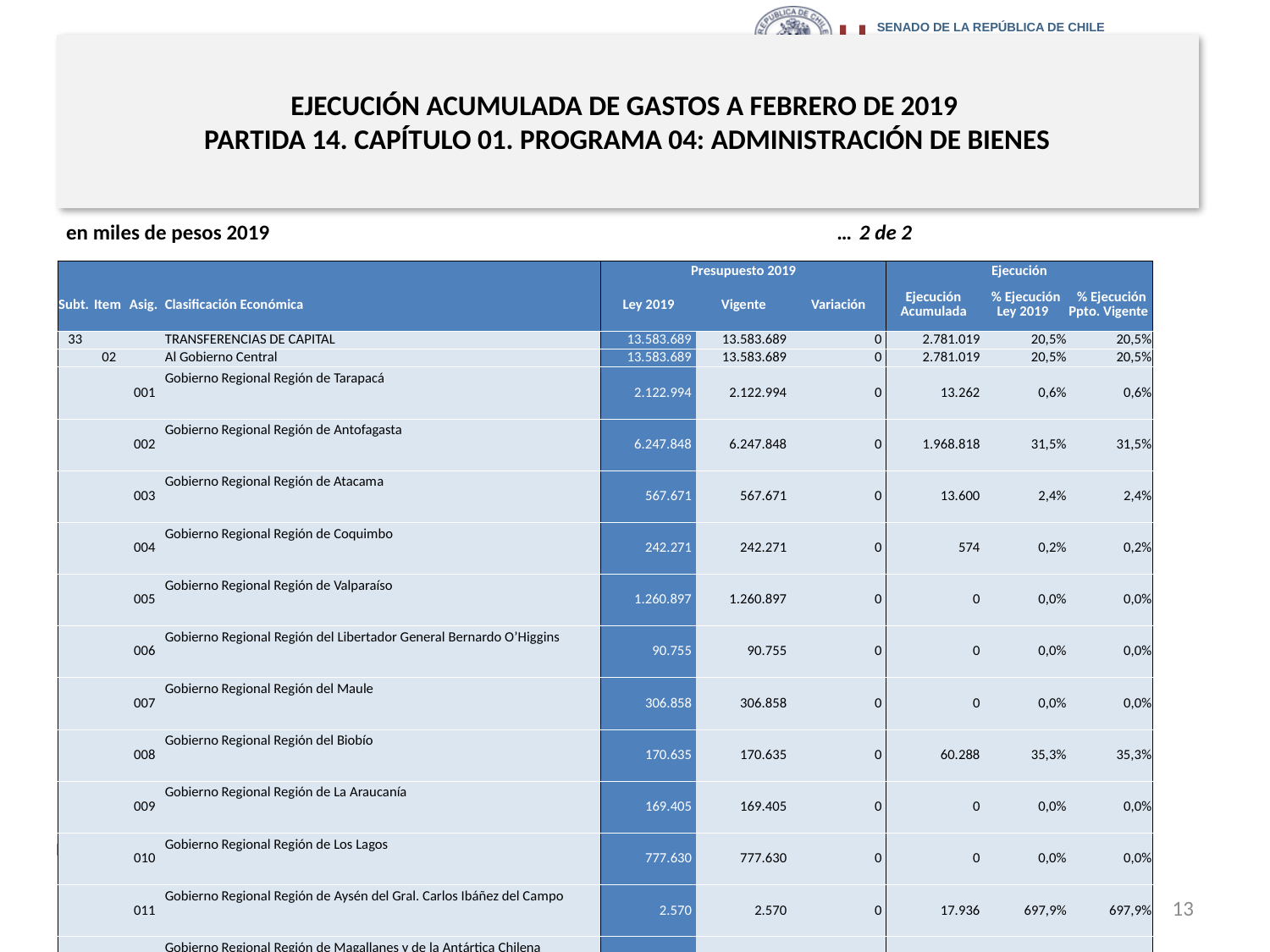

# EJECUCIÓN ACUMULADA DE GASTOS A FEBRERO DE 2019 PARTIDA 14. CAPÍTULO 01. PROGRAMA 04: ADMINISTRACIÓN DE BIENES
en miles de pesos 2019                                                                                                                     … 2 de 2
|  |  |  |  | Presupuesto 2019 |  |  | Ejecución |  |  |
| --- | --- | --- | --- | --- | --- | --- | --- | --- | --- |
| Subt. | Item | Asig. | Clasificación Económica | Ley 2019 | Vigente | Variación | Ejecución Acumulada | % Ejecución Ley 2019 | % Ejecución Ppto. Vigente |
| 33 |  |  | TRANSFERENCIAS DE CAPITAL | 13.583.689 | 13.583.689 | 0 | 2.781.019 | 20,5% | 20,5% |
|  | 02 |  | Al Gobierno Central | 13.583.689 | 13.583.689 | 0 | 2.781.019 | 20,5% | 20,5% |
|  |  | 001 | Gobierno Regional Región de Tarapacá | 2.122.994 | 2.122.994 | 0 | 13.262 | 0,6% | 0,6% |
|  |  | 002 | Gobierno Regional Región de Antofagasta | 6.247.848 | 6.247.848 | 0 | 1.968.818 | 31,5% | 31,5% |
|  |  | 003 | Gobierno Regional Región de Atacama | 567.671 | 567.671 | 0 | 13.600 | 2,4% | 2,4% |
|  |  | 004 | Gobierno Regional Región de Coquimbo | 242.271 | 242.271 | 0 | 574 | 0,2% | 0,2% |
|  |  | 005 | Gobierno Regional Región de Valparaíso | 1.260.897 | 1.260.897 | 0 | 0 | 0,0% | 0,0% |
|  |  | 006 | Gobierno Regional Región del Libertador General Bernardo O’Higgins | 90.755 | 90.755 | 0 | 0 | 0,0% | 0,0% |
|  |  | 007 | Gobierno Regional Región del Maule | 306.858 | 306.858 | 0 | 0 | 0,0% | 0,0% |
|  |  | 008 | Gobierno Regional Región del Biobío | 170.635 | 170.635 | 0 | 60.288 | 35,3% | 35,3% |
|  |  | 009 | Gobierno Regional Región de La Araucanía | 169.405 | 169.405 | 0 | 0 | 0,0% | 0,0% |
|  |  | 010 | Gobierno Regional Región de Los Lagos | 777.630 | 777.630 | 0 | 0 | 0,0% | 0,0% |
|  |  | 011 | Gobierno Regional Región de Aysén del Gral. Carlos Ibáñez del Campo | 2.570 | 2.570 | 0 | 17.936 | 697,9% | 697,9% |
|  |  | 012 | Gobierno Regional Región de Magallanes y de la Antártica Chilena | 297.817 | 297.817 | 0 | 254 | 0,1% | 0,1% |
|  |  | 013 | Gobierno Regional Región Metropolitana de Santiago | 474.544 | 474.544 | 0 | 706.287 | 148,8% | 148,8% |
|  |  | 014 | Gobierno Regional Región de Los Ríos | 160.939 | 160.939 | 0 | 0 | 0,0% | 0,0% |
|  |  | 015 | Gobierno Regional Región de Arica y Parinacota | 571.787 | 571.787 | 0 | 0 | 0,0% | 0,0% |
|  |  | 016 | Gobierno Regional Región de Ñuble | 119.068 | 119.068 | 0 | 0 | 0,0% | 0,0% |
| 34 |  |  | SERVICIO DE LA DEUDA | 0 | 0 | 0 | 77.197 | - | 0% |
|  | 07 |  | Deuda Flotante | 0 | 0 | 0 | 77.197 | - | 0% |
Fuente: Elaboración propia en base  a Informes de ejecución presupuestaria mensual de DIPRES.
13